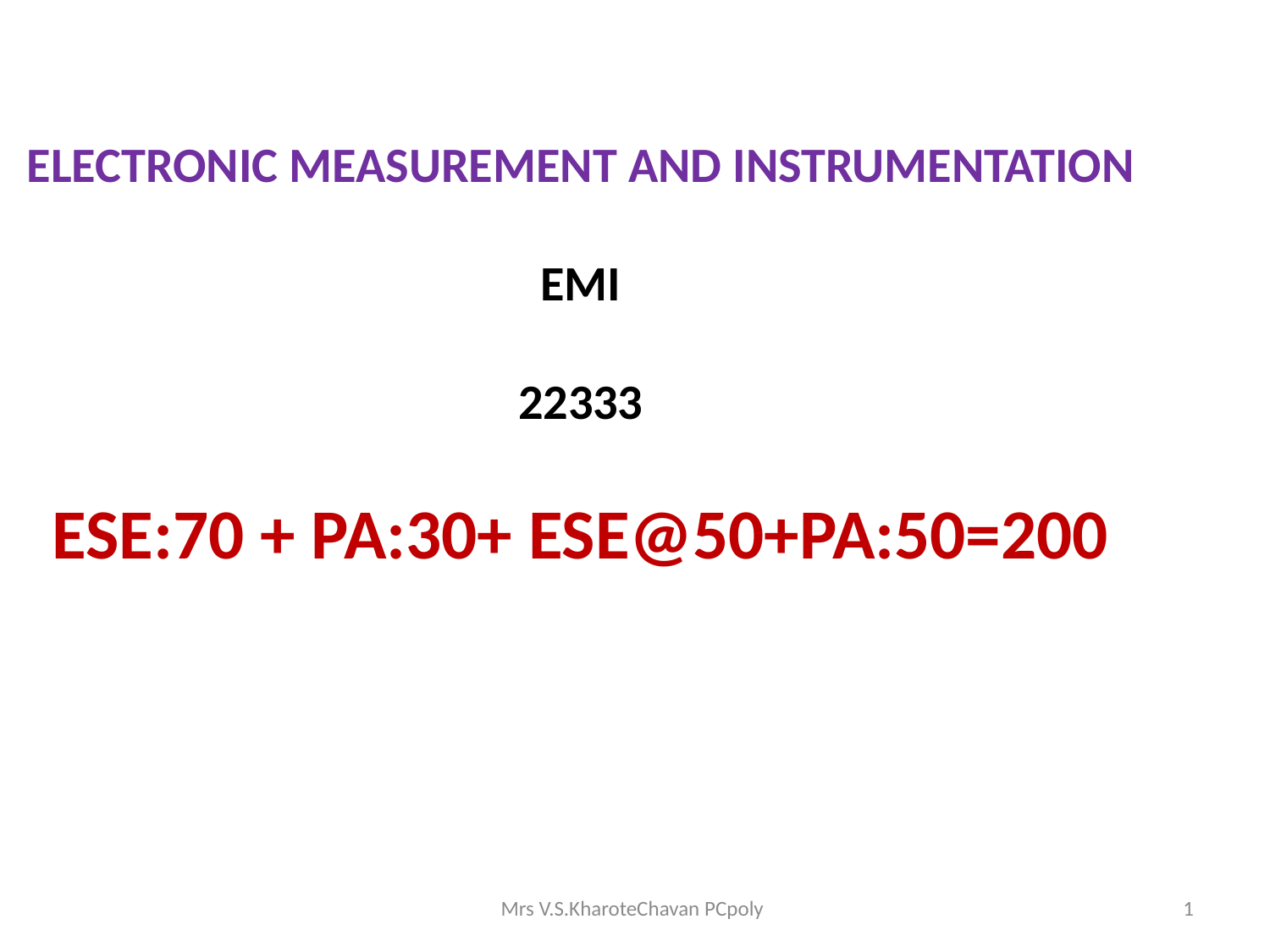

ELECTRONIC MEASUREMENT AND INSTRUMENTATION

EMI

22333

ESE:70 + PA:30+ ESE@50+PA:50=200
Mrs V.S.KharoteChavan PCpoly
1